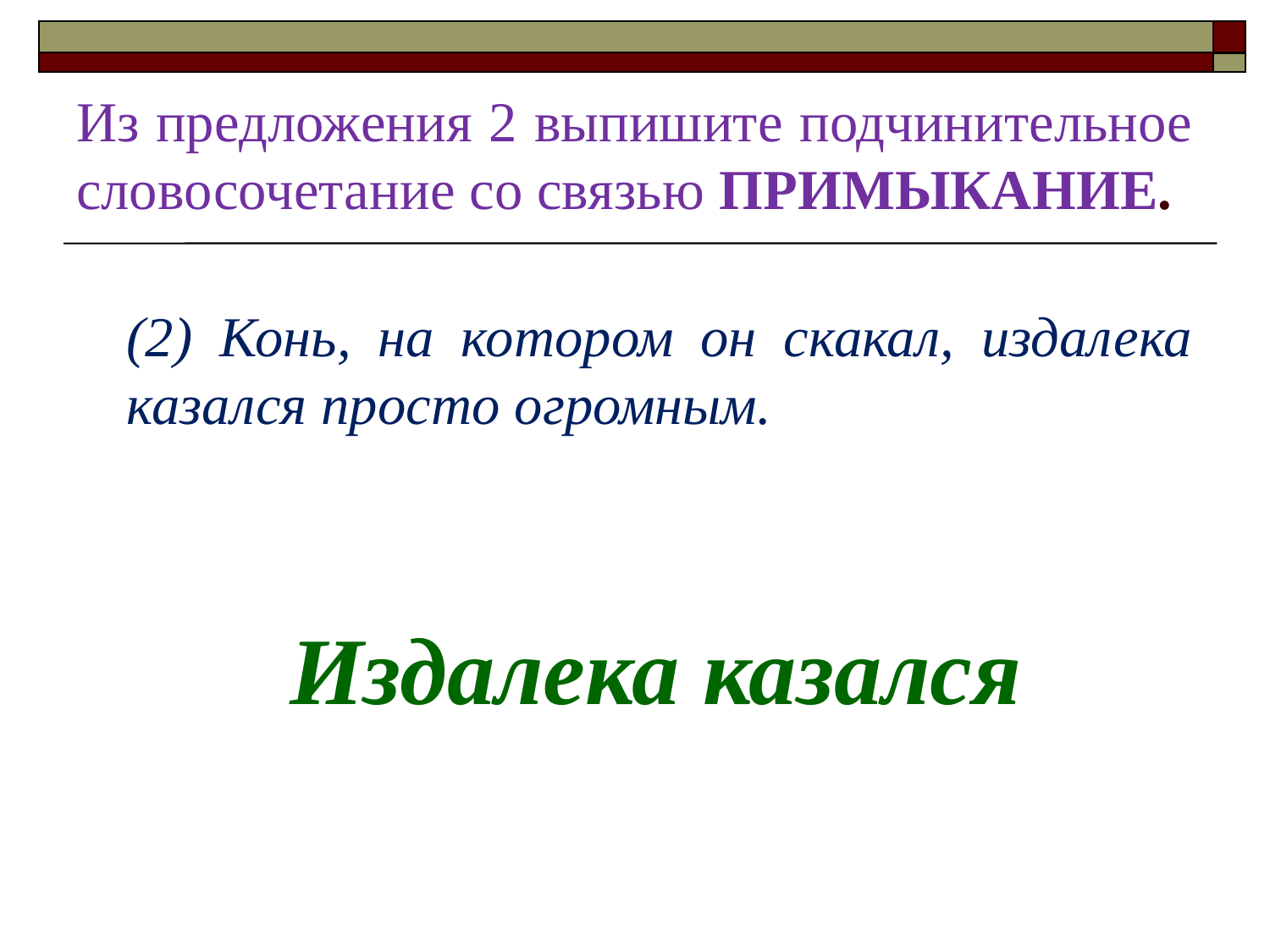

# Из предложения 2 выпишите подчинительное словосочетание со связью ПРИМЫКАНИЕ.
(2) Конь, на котором он скакал, издалека казался просто огромным.
Издалека казался
3